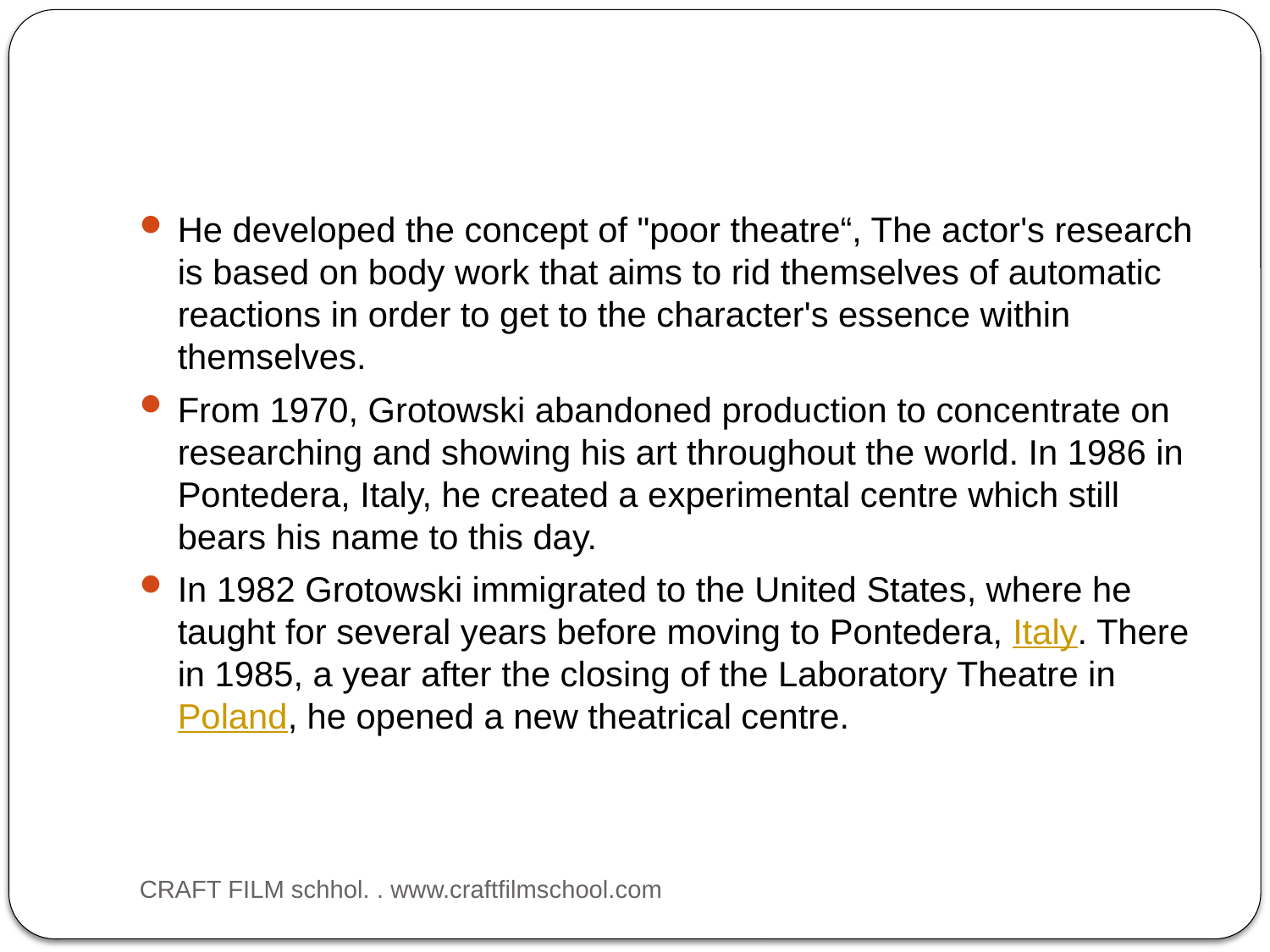

#
He developed the concept of "poor theatre“, The actor's research is based on body work that aims to rid themselves of automatic reactions in order to get to the character's essence within themselves.
From 1970, Grotowski abandoned production to concentrate on researching and showing his art throughout the world. In 1986 in Pontedera, Italy, he created a experimental centre which still bears his name to this day.
In 1982 Grotowski immigrated to the United States, where he taught for several years before moving to Pontedera, Italy. There in 1985, a year after the closing of the Laboratory Theatre in Poland, he opened a new theatrical centre.

CRAFT FILM schhol. . www.craftfilmschool.com